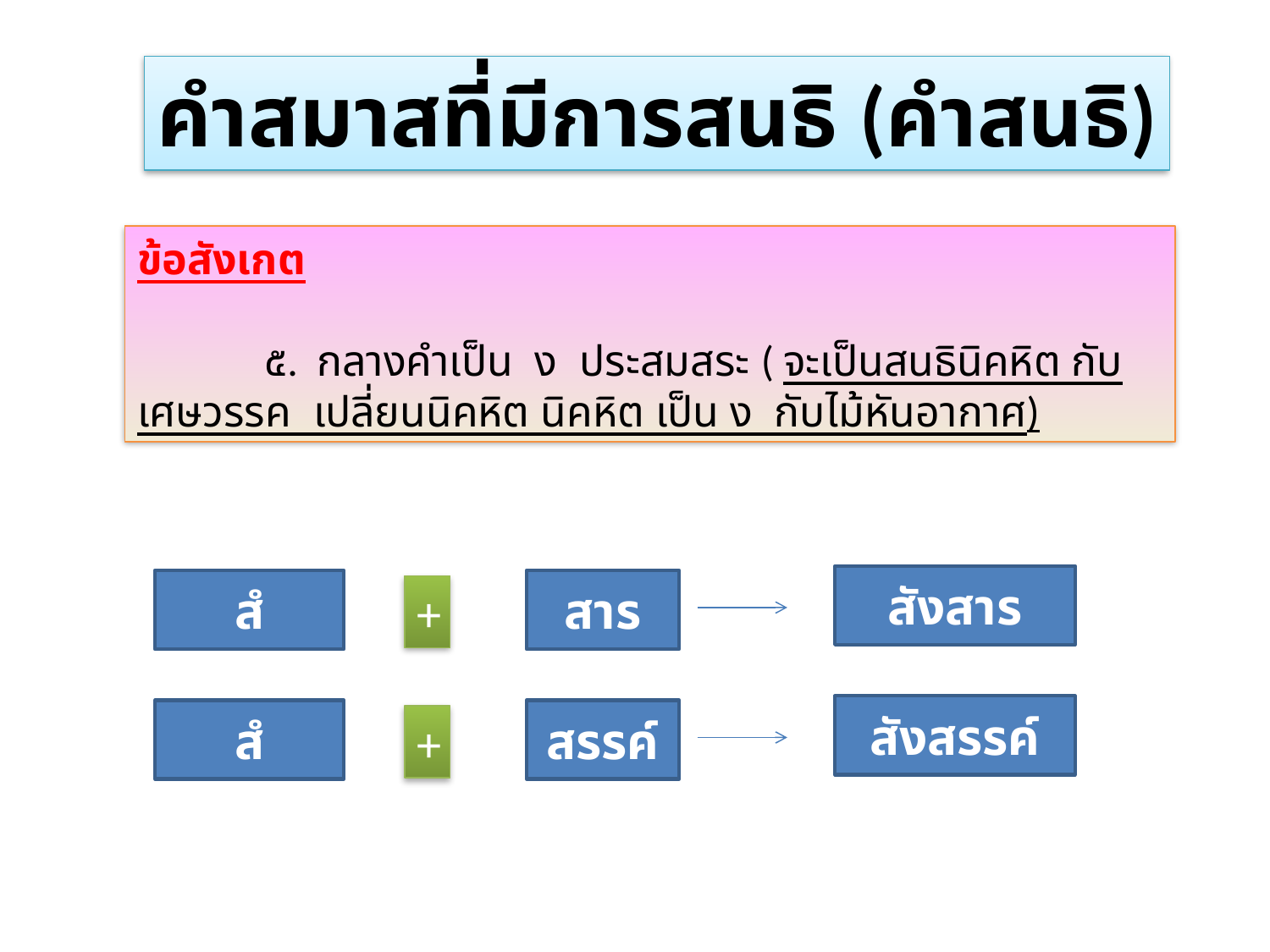

คำสมาสที่มีการสนธิ (คำสนธิ)
ข้อสังเกต

	๕.  กลางคำเป็น  ง  ประสมสระ ( จะเป็นสนธินิคหิต กับเศษวรรค  เปลี่ยนนิคหิต นิคหิต เป็น ง  กับไม้หันอากาศ)
สังสาร
สํ
สาร
+
สังสรรค์
สํ

สรรค์

+